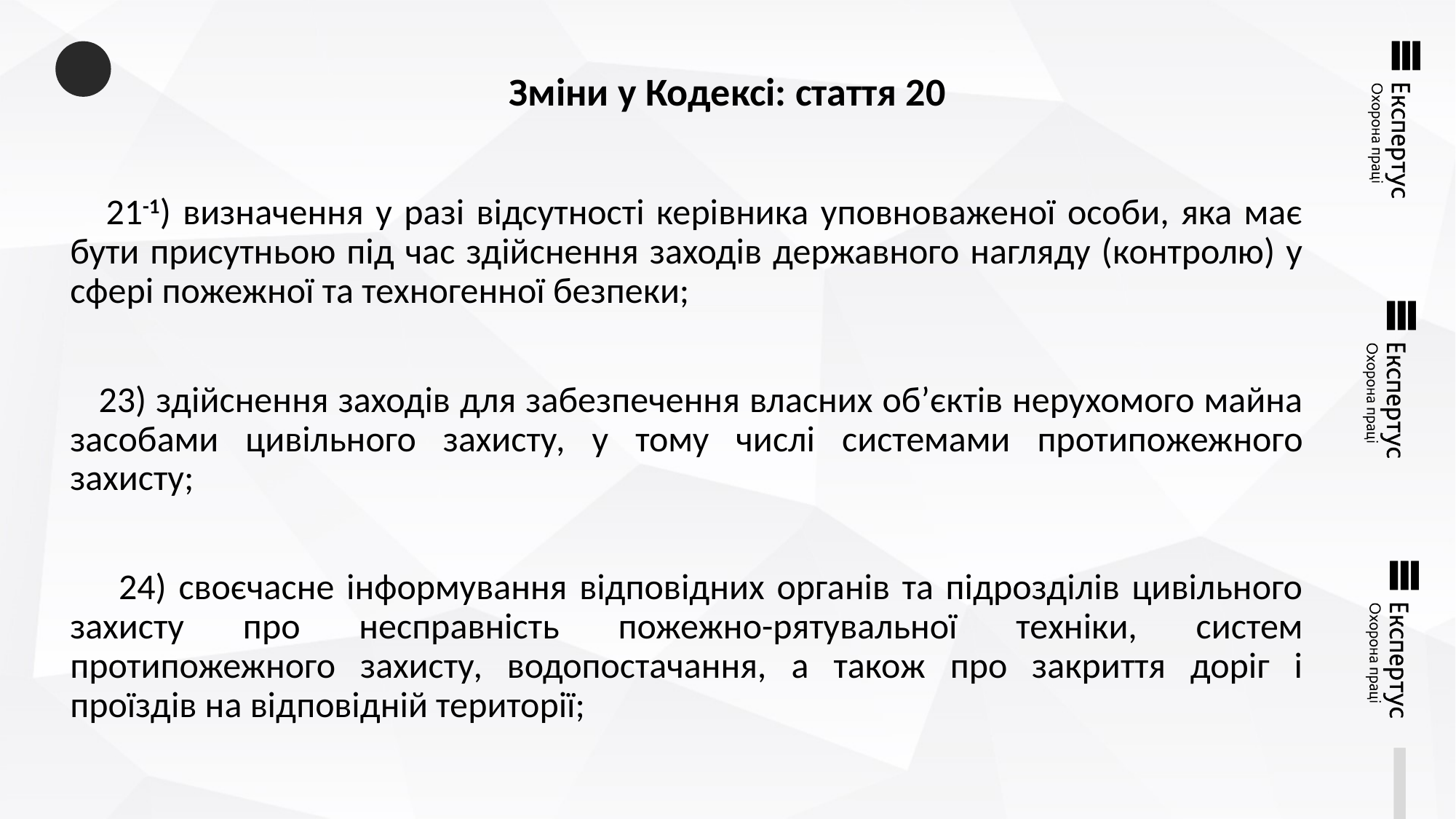

# Зміни у Кодексі: стаття 20
   21-1) визначення у разі відсутності керівника уповноваженої особи, яка має бути присутньою під час здійснення заходів державного нагляду (контролю) у сфері пожежної та техногенної безпеки;

   23) здійснення заходів для забезпечення власних об’єктів нерухомого майна засобами цивільного захисту, у тому числі системами протипожежного захисту;

    24) своєчасне інформування відповідних органів та підрозділів цивільного захисту про несправність пожежно-рятувальної техніки, систем протипожежного захисту, водопостачання, а також про закриття доріг і проїздів на відповідній території;